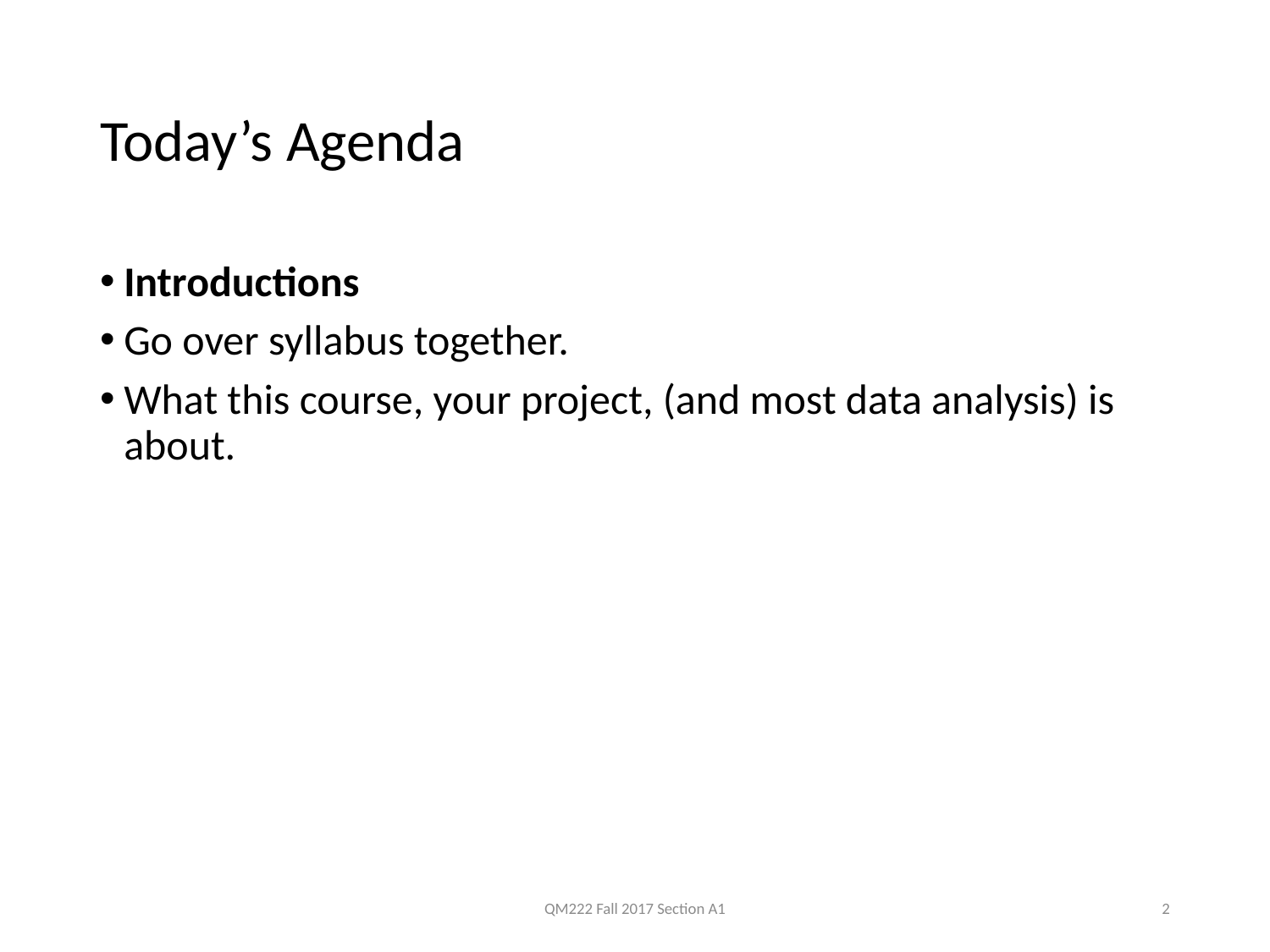

# Today’s Agenda
Introductions
Go over syllabus together.
What this course, your project, (and most data analysis) is about.
QM222 Fall 2017 Section A1
2